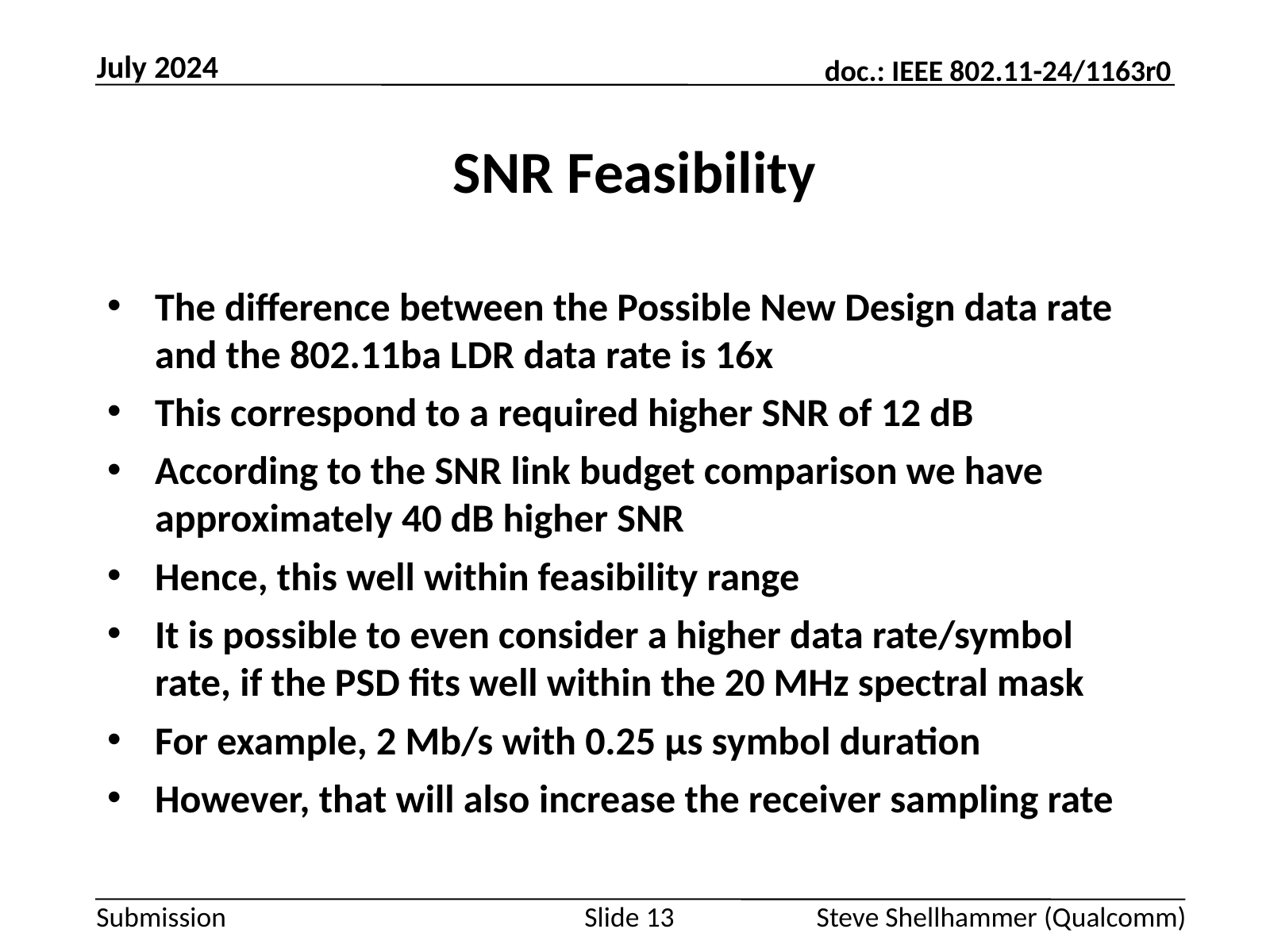

July 2024
# SNR Feasibility
The difference between the Possible New Design data rate and the 802.11ba LDR data rate is 16x
This correspond to a required higher SNR of 12 dB
According to the SNR link budget comparison we have approximately 40 dB higher SNR
Hence, this well within feasibility range
It is possible to even consider a higher data rate/symbol rate, if the PSD fits well within the 20 MHz spectral mask
For example, 2 Mb/s with 0.25 µs symbol duration
However, that will also increase the receiver sampling rate
Slide 13
Steve Shellhammer (Qualcomm)